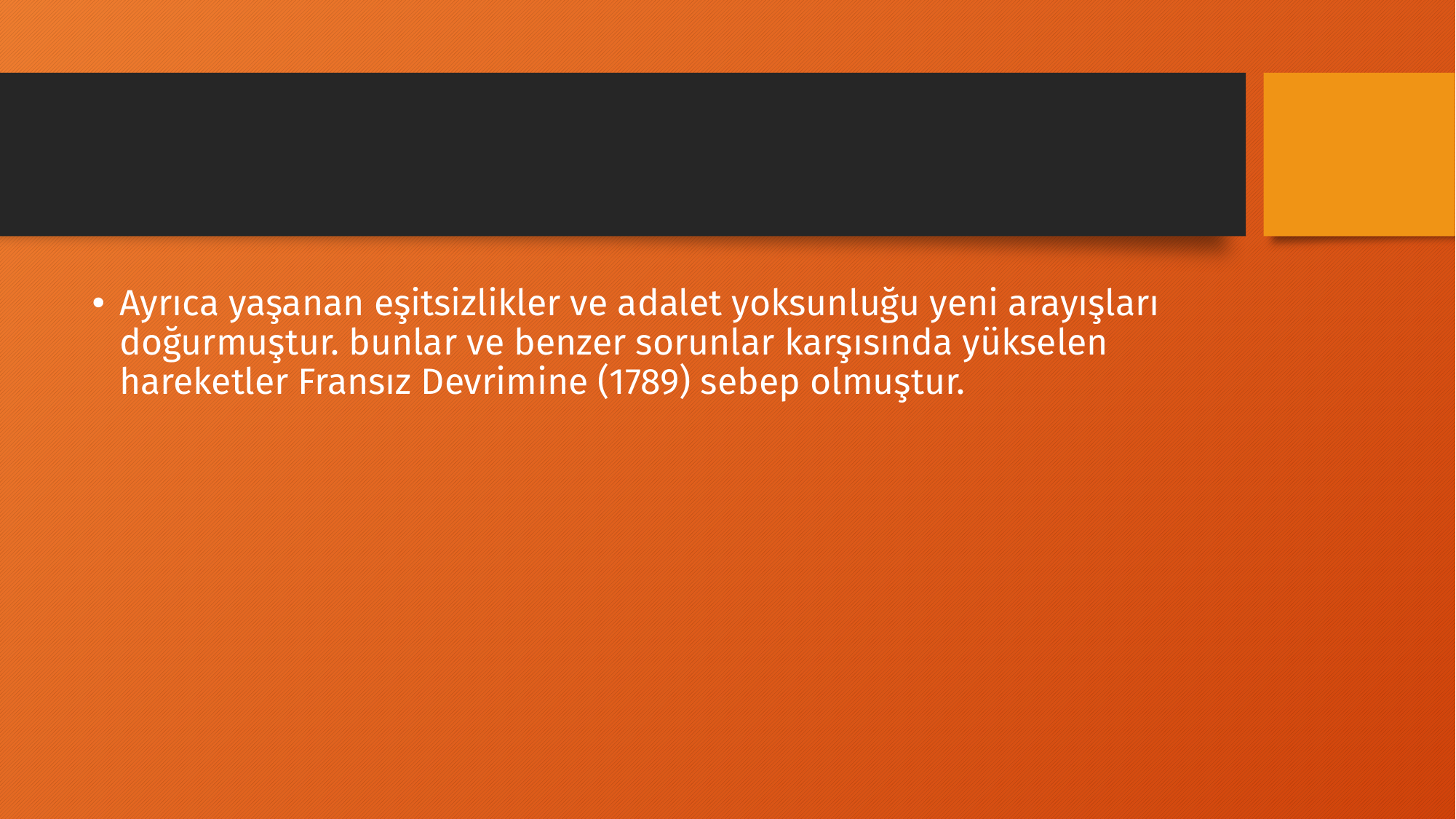

#
Ayrıca yaşanan eşitsizlikler ve adalet yoksunluğu yeni arayışları doğurmuştur. bunlar ve benzer sorunlar karşısında yükselen hareketler Fransız Devrimine (1789) sebep olmuştur.